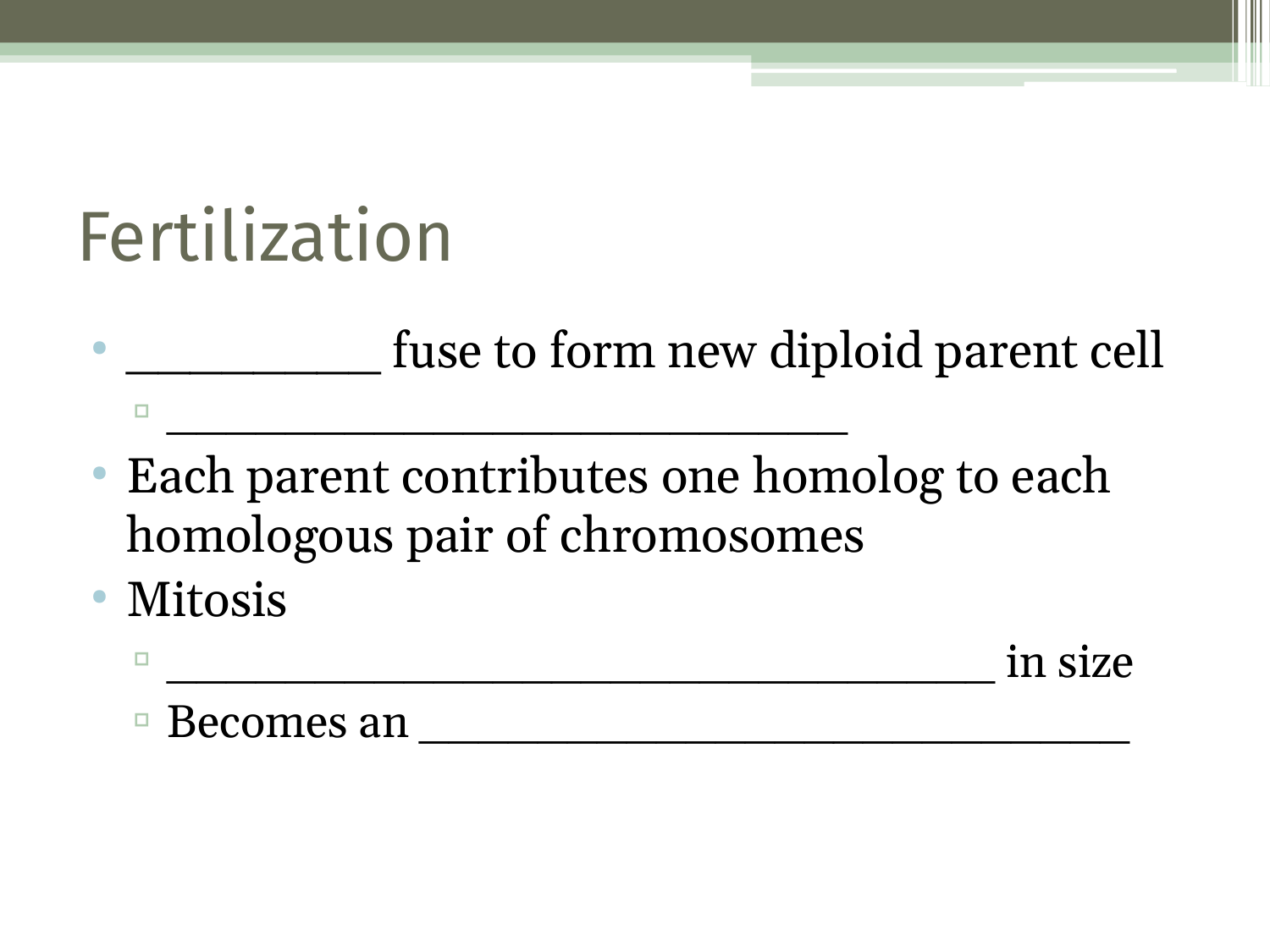

# Fertilization
________ fuse to form new diploid parent cell
_______________________
Each parent contributes one homolog to each homologous pair of chromosomes
Mitosis
____________________________ in size
Becomes an ________________________